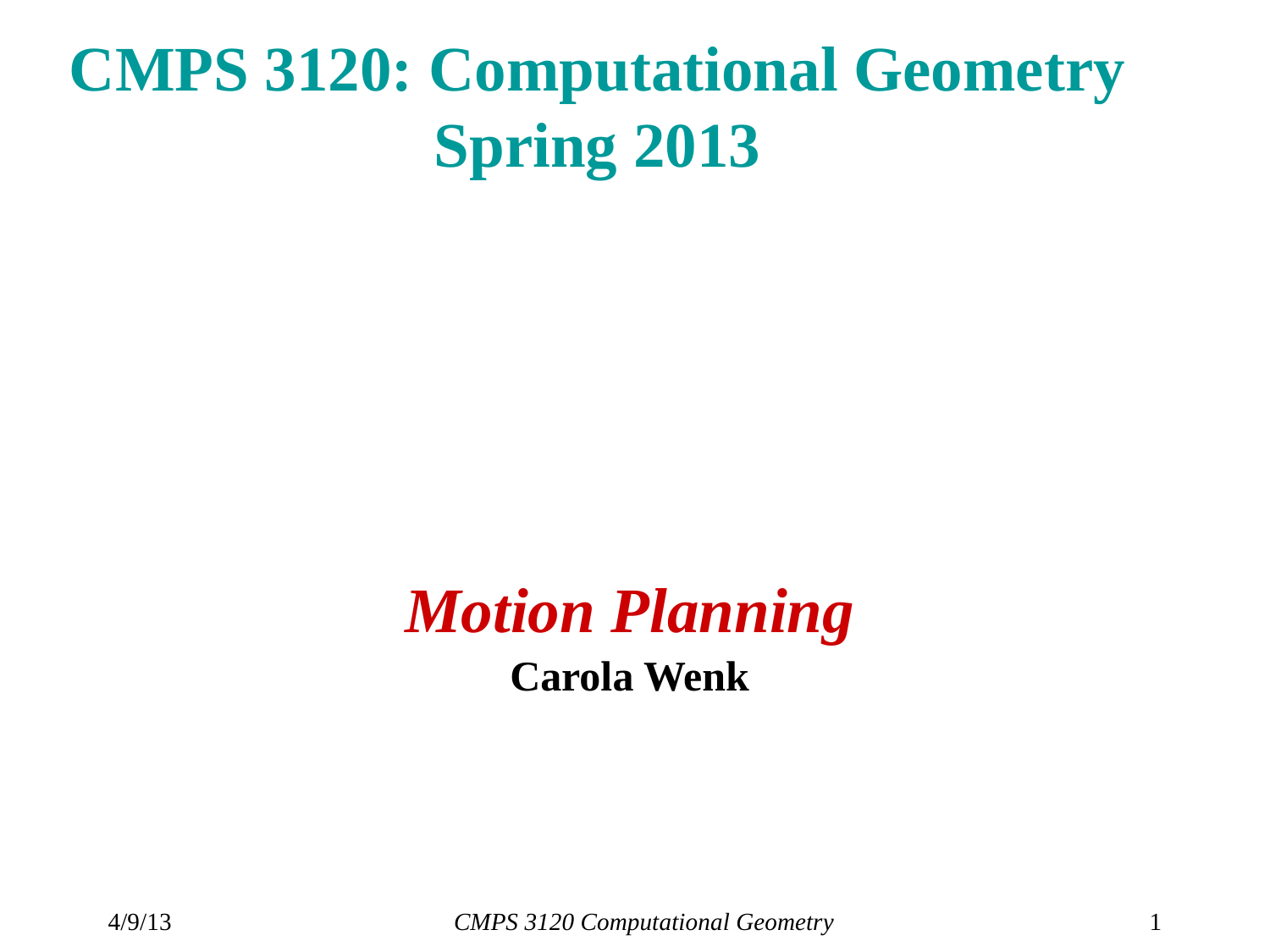

# CMPS 3120: Computational Geometry Spring 2013
Motion Planning
Carola Wenk
4/9/13
CMPS 3120 Computational Geometry
1